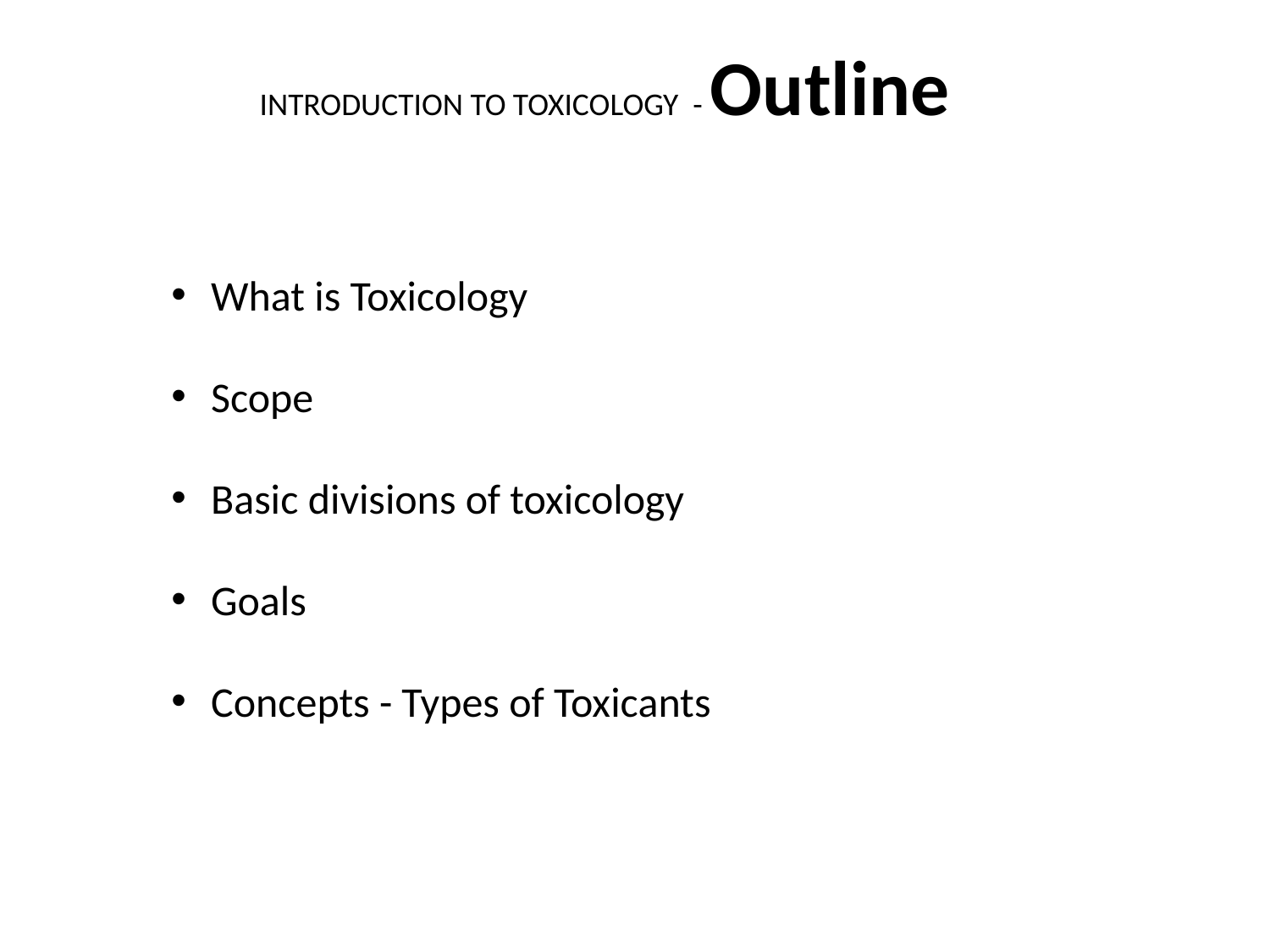

INTRODUCTION TO TOXICOLOGY  - Outline

What is Toxicology
Scope
Basic divisions of toxicology
Goals
Concepts - Types of Toxicants